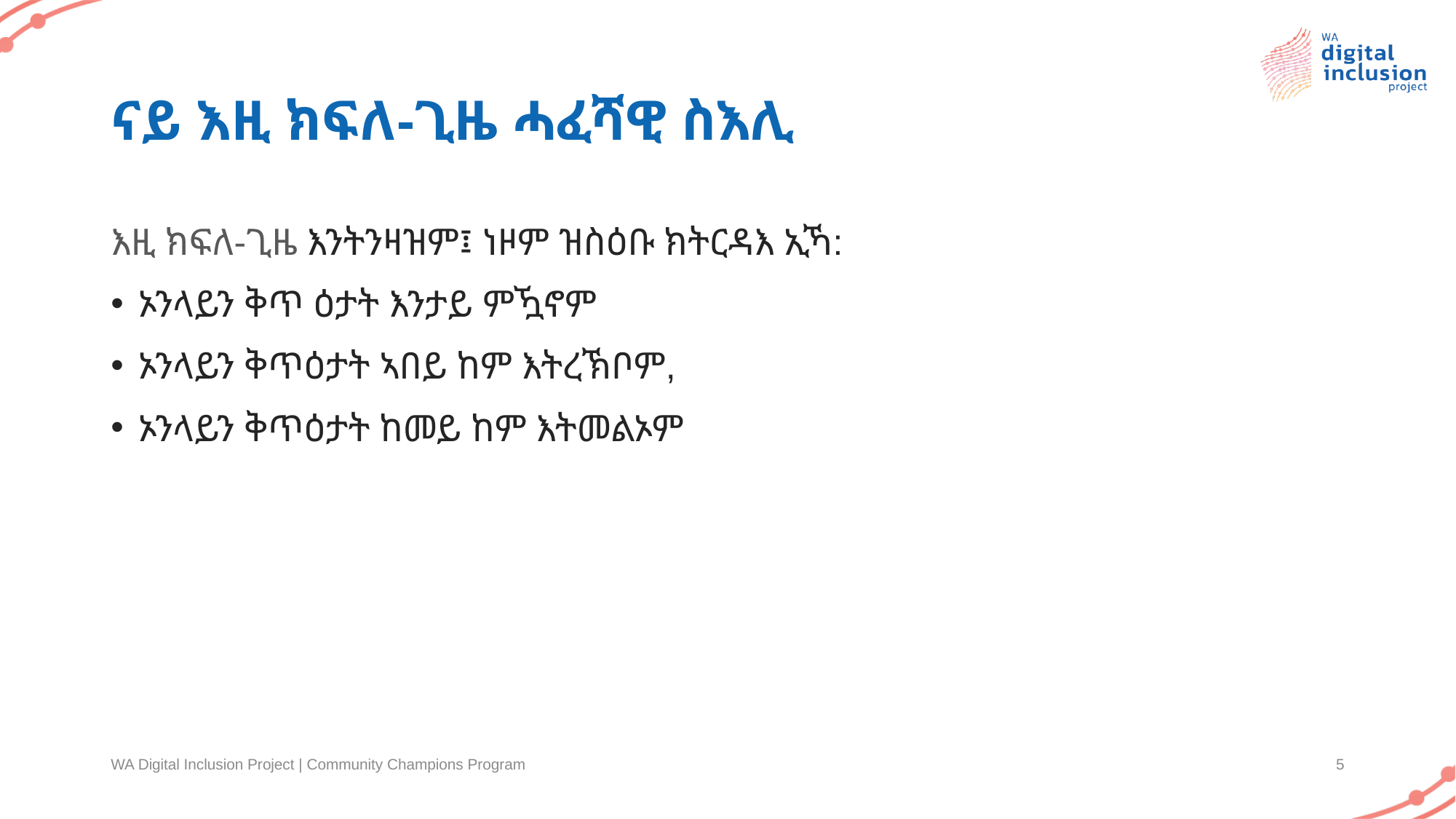

# ናይ እዚ ክፍለ-ጊዜ ሓፈሻዊ ስእሊ
እዚ ክፍለ-ጊዜ እንትንዛዝም፤ ነዞም ዝስዕቡ ክትርዳእ ኢኻ:
ኦንላይን ቅጥ ዕታት እንታይ ምዃኖም
ኦንላይን ቅጥዕታት ኣበይ ከም እትረኽቦም,
ኦንላይን ቅጥዕታት ከመይ ከም እትመልኦም

WA Digital Inclusion Project | Community Champions Program
5